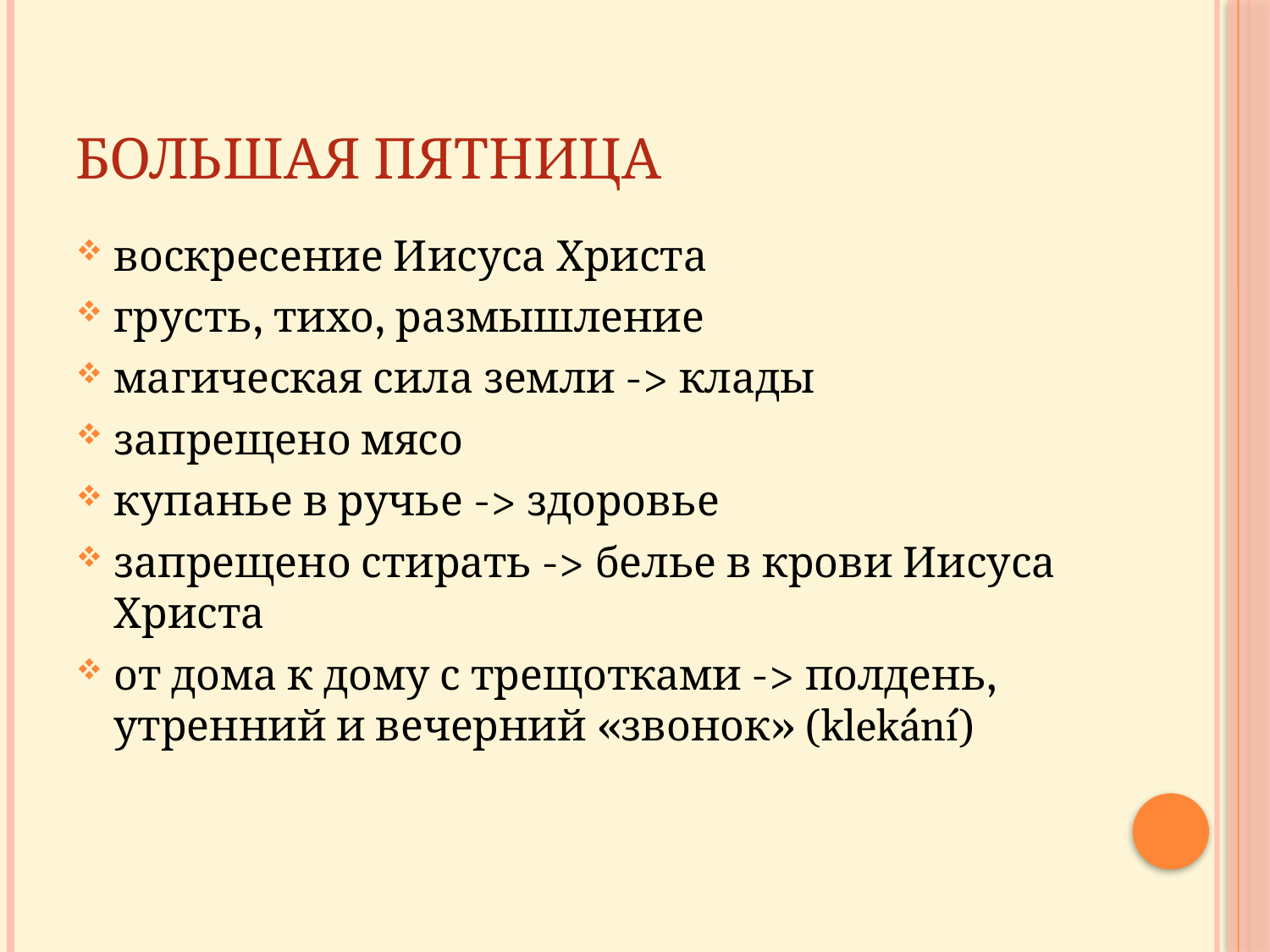

# Большая пятница
воскресение Иисуса Христа
грусть, тихо, размышление
магическая сила земли -> клады
запрещено мясо
купанье в ручье -> здоровье
запрещено стирать -> белье в крови Иисуса Христа
от дома к дому с трещотками -> полдень, утренний и вечерний «звонок» (klekání)